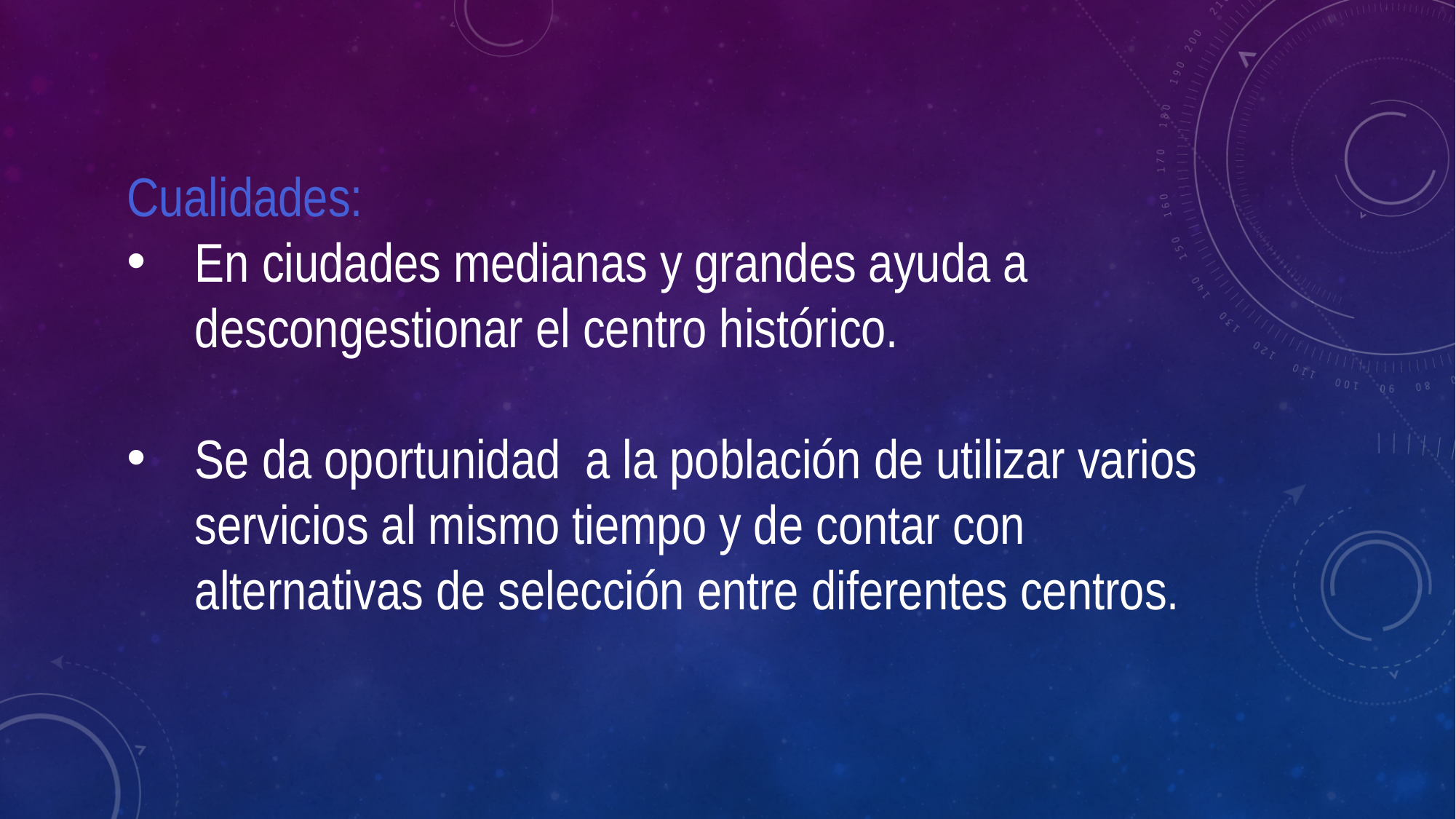

Cualidades:
En ciudades medianas y grandes ayuda a descongestionar el centro histórico.

Se da oportunidad  a la población de utilizar varios servicios al mismo tiempo y de contar con alternativas de selección entre diferentes centros.